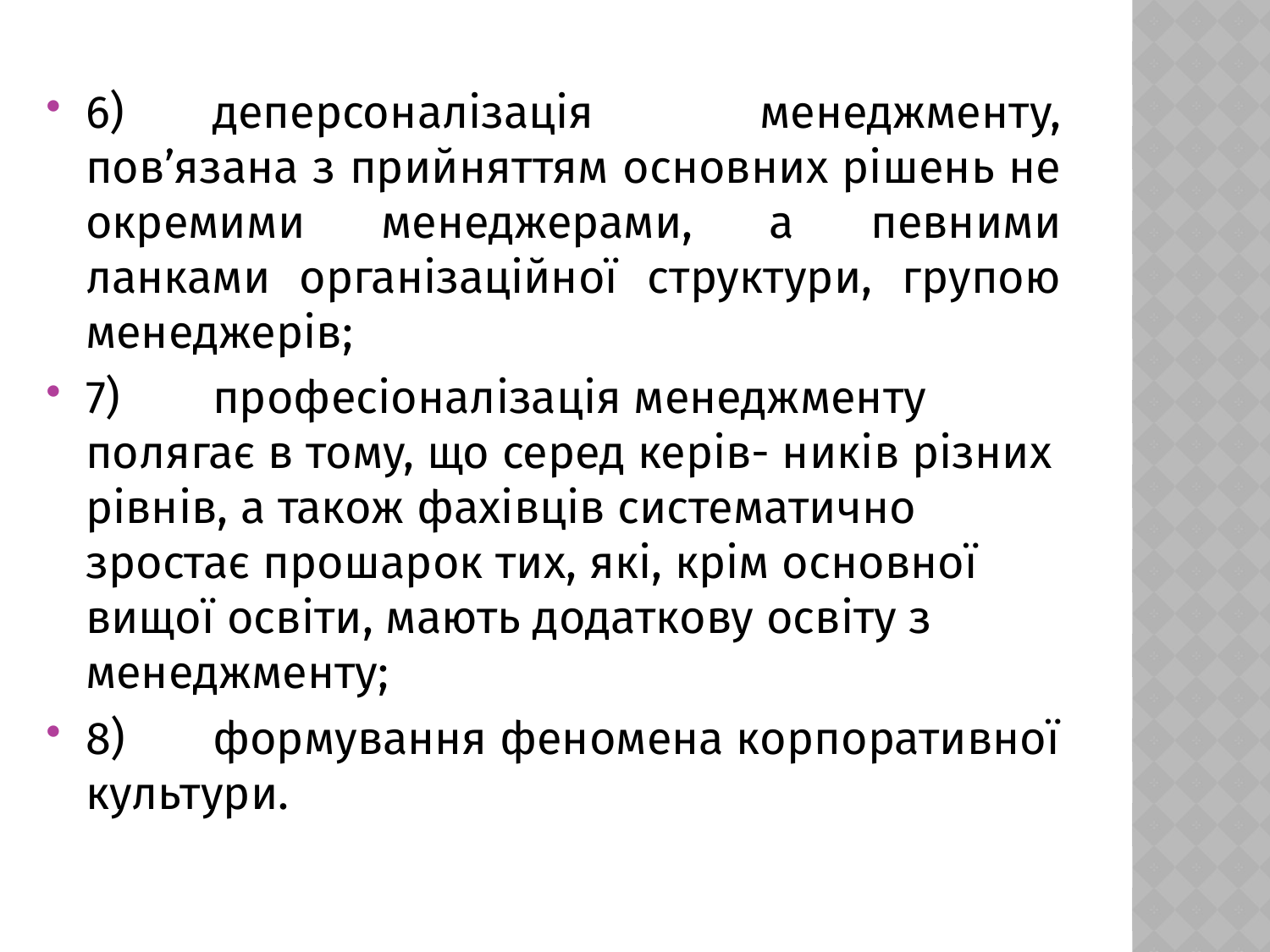

6)	деперсоналізація менеджменту, пов’язана з прийняттям основних рішень не окремими менеджерами, а певними ланками організаційної структури, групою менеджерів;
7)	професіоналізація менеджменту полягає в тому, що серед керів- ників різних рівнів, а також фахівців систематично зростає прошарок тих, які, крім основної вищої освіти, мають додаткову освіту з менеджменту;
8)	формування феномена корпоративної культури.